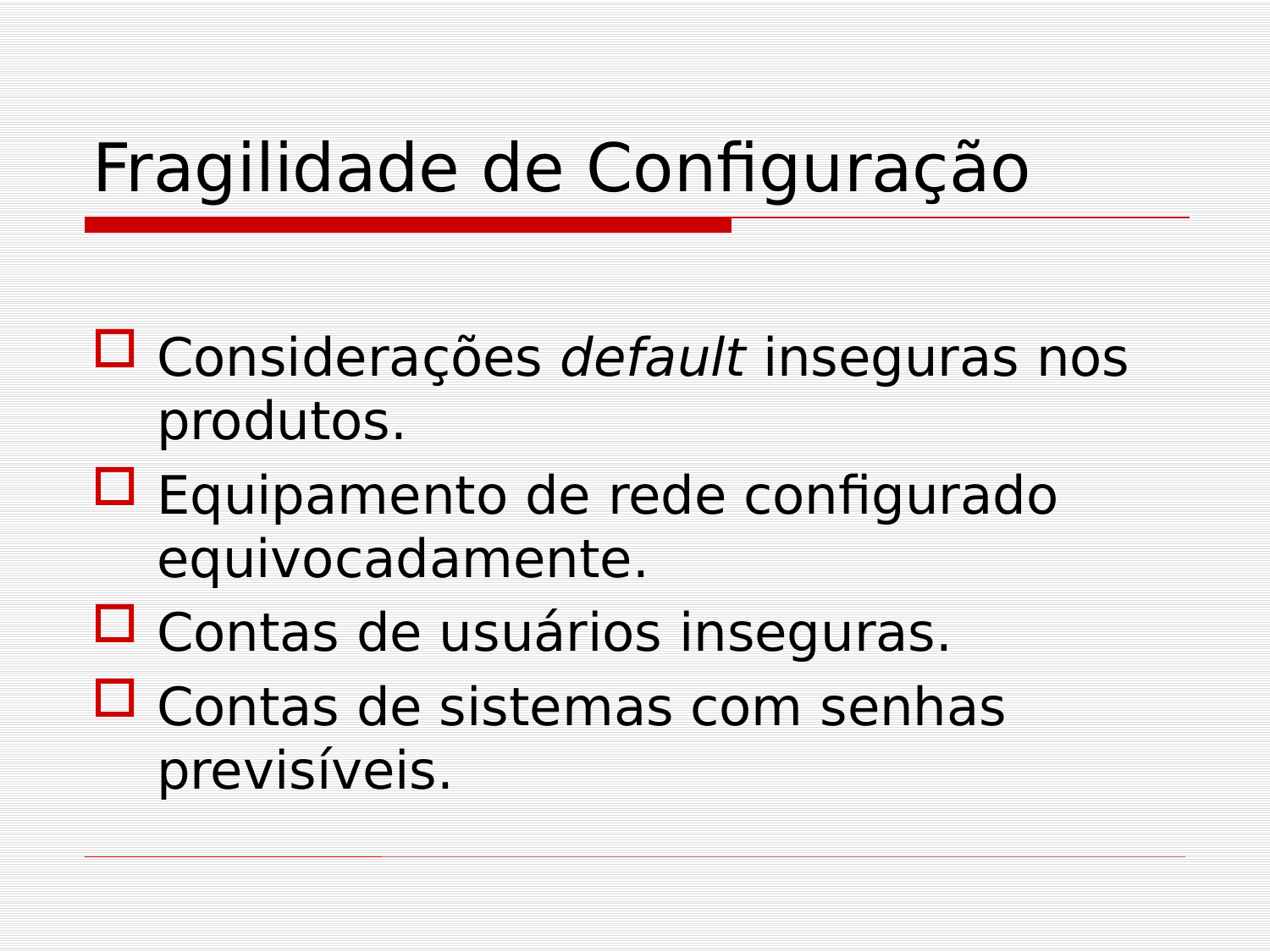

# Fragilidade de Configuração

Considerações default inseguras nos produtos.
Equipamento de rede configurado equivocadamente.
Contas de usuários inseguras.
Contas de sistemas com senhas previsíveis.